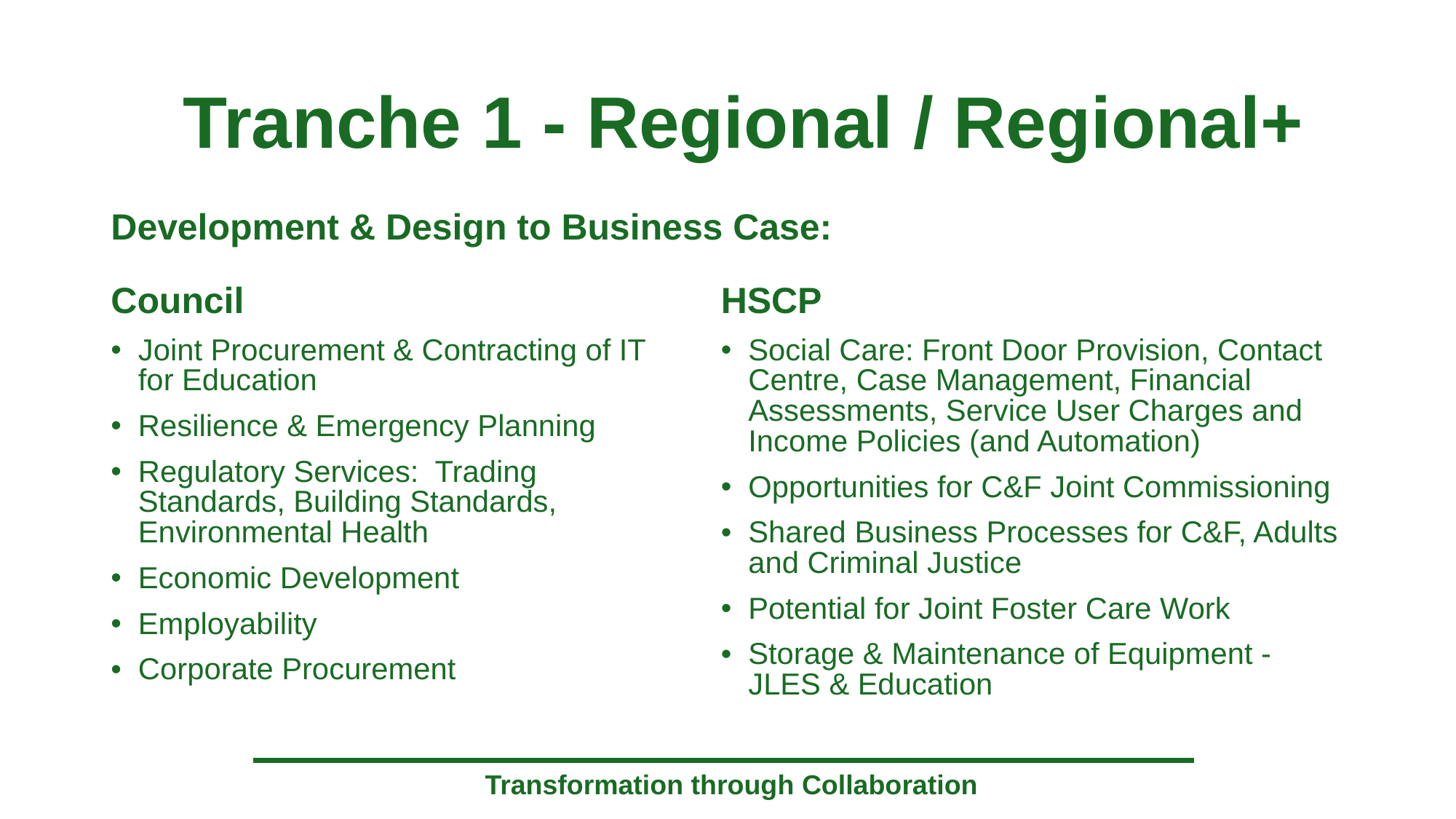

# Tranche 1 - Regional / Regional+
Development & Design to Business Case:

Council
Joint Procurement & Contracting of IT for Education
Resilience & Emergency Planning
Regulatory Services:  Trading Standards, Building Standards, Environmental Health
Economic Development
Employability
Corporate Procurement

HSCP
Social Care: Front Door Provision, Contact Centre, Case Management, Financial Assessments, Service User Charges and Income Policies (and Automation)
Opportunities for C&F Joint Commissioning
Shared Business Processes for C&F, Adults and Criminal Justice
Potential for Joint Foster Care Work
Storage & Maintenance of Equipment - JLES & Education